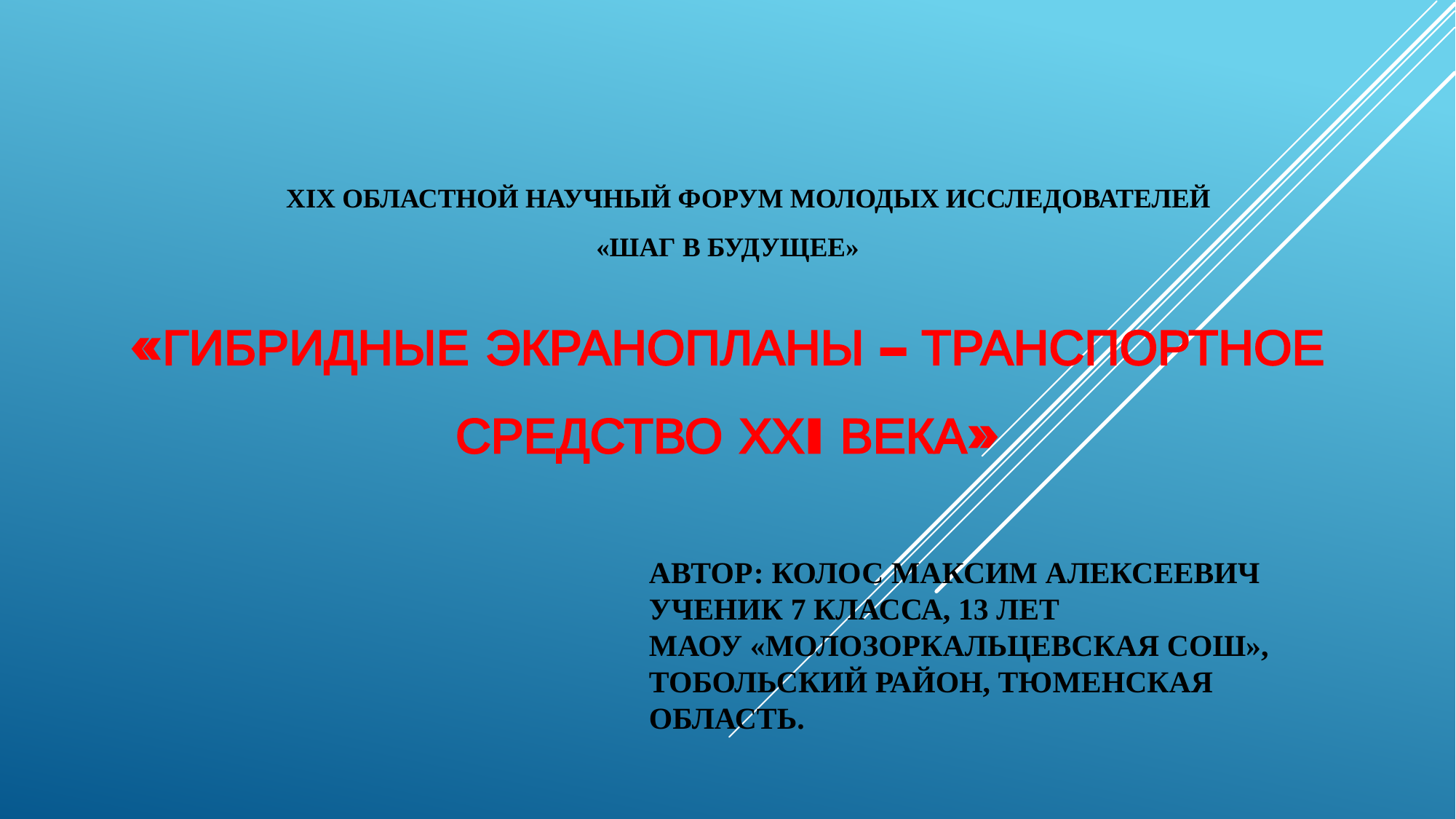

# ХIХ областной научный форум молодых исследователей «Шаг в будущее» «Гибридные экранопланы – транспортное средство ХХI века»
Автор: Колос Максим Алексеевич
Ученик 7 класса, 13 лет
МАОУ «Молозоркальцевская СОШ», Тобольский район, Тюменская область.